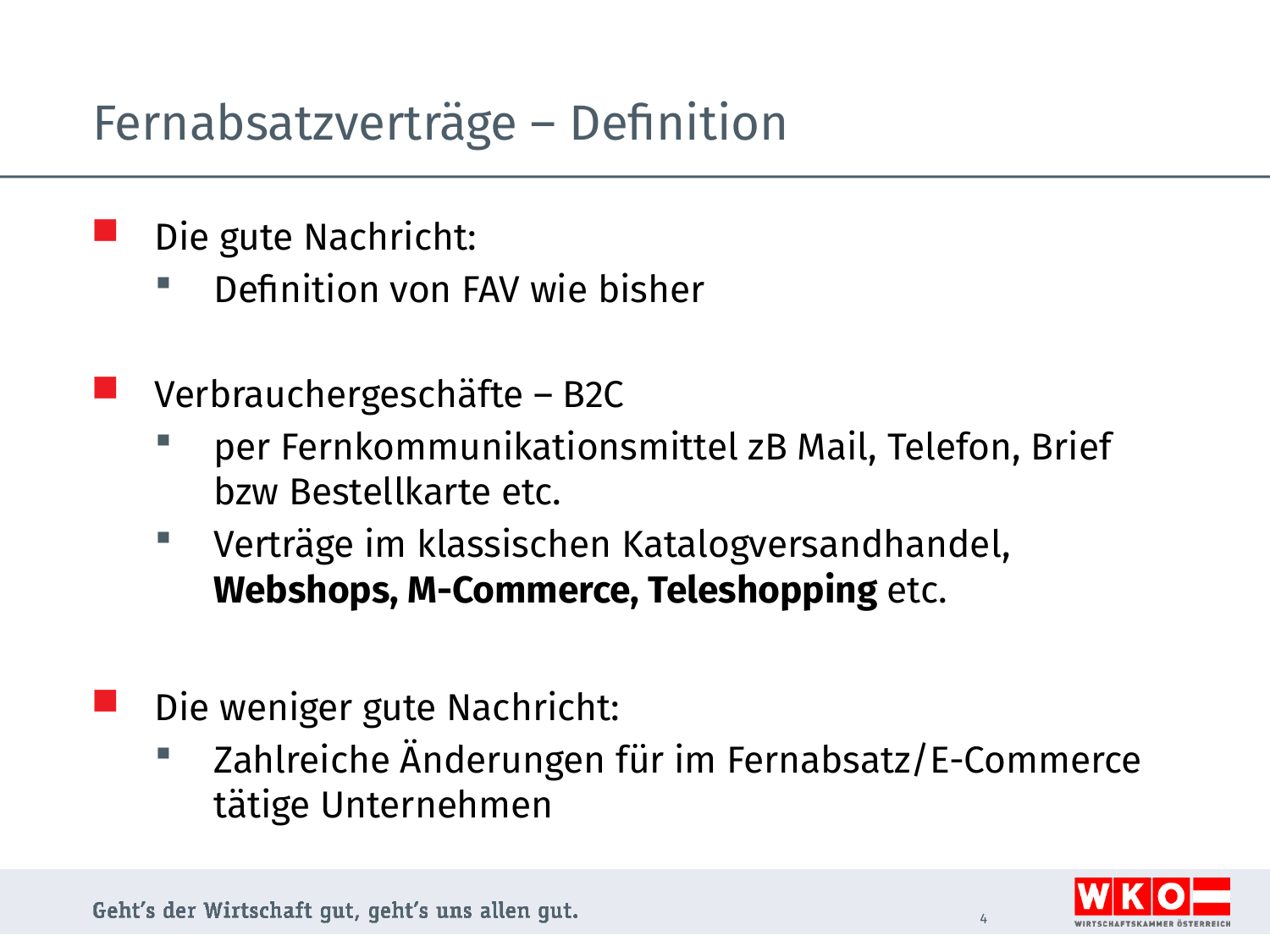

# Fernabsatzverträge – Definition
Die gute Nachricht:
Definition von FAV wie bisher

Verbrauchergeschäfte – B2C
per Fernkommunikationsmittel zB Mail, Telefon, Brief bzw Bestellkarte etc.
Verträge im klassischen Katalogversandhandel, Webshops, M-Commerce, Teleshopping etc.

Die weniger gute Nachricht:
Zahlreiche Änderungen für im Fernabsatz/E-Commerce tätige Unternehmen

4